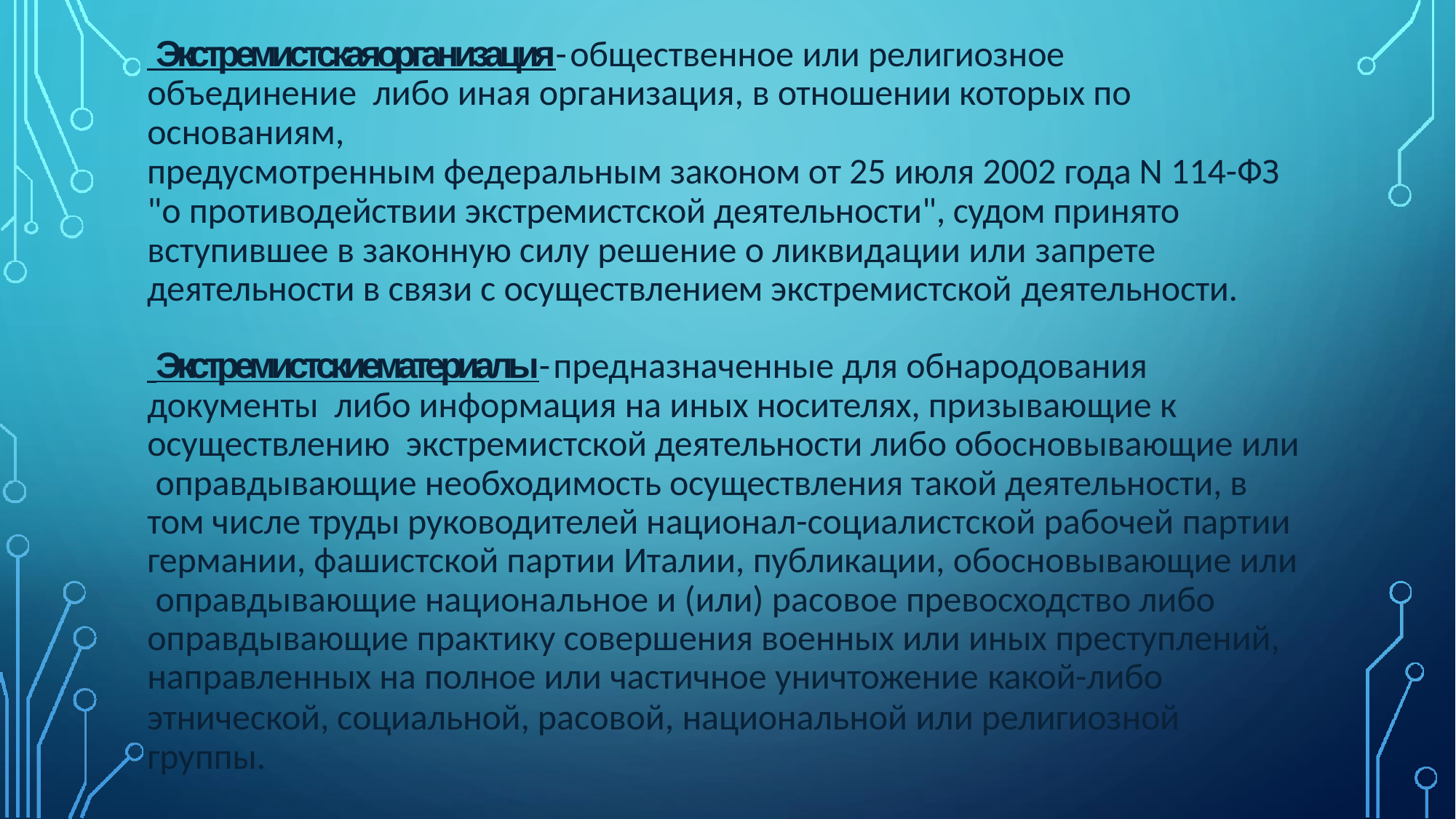

Экстремистскаяорганизация- общественное или религиозное объединение  либо иная организация, в отношении которых по основаниям,
предусмотренным федеральным законом от 25 июля 2002 года N 114-ФЗ  "о противодействии экстремистской деятельности", судом принято  вступившее в законную силу решение о ликвидации или запрете
деятельности в связи с осуществлением экстремистской деятельности.

 Экстремистскиематериалы- предназначенные для обнародования документы  либо информация на иных носителях, призывающие к осуществлению  экстремистской деятельности либо обосновывающие или  оправдывающие необходимость осуществления такой деятельности, в  том числе труды руководителей национал-социалистской рабочей партии  германии, фашистской партии Италии, публикации, обосновывающие или  оправдывающие национальное и (или) расовое превосходство либо  оправдывающие практику совершения военных или иных преступлений,  направленных на полное или частичное уничтожение какой-либо
этнической, социальной, расовой, национальной или религиозной  группы.